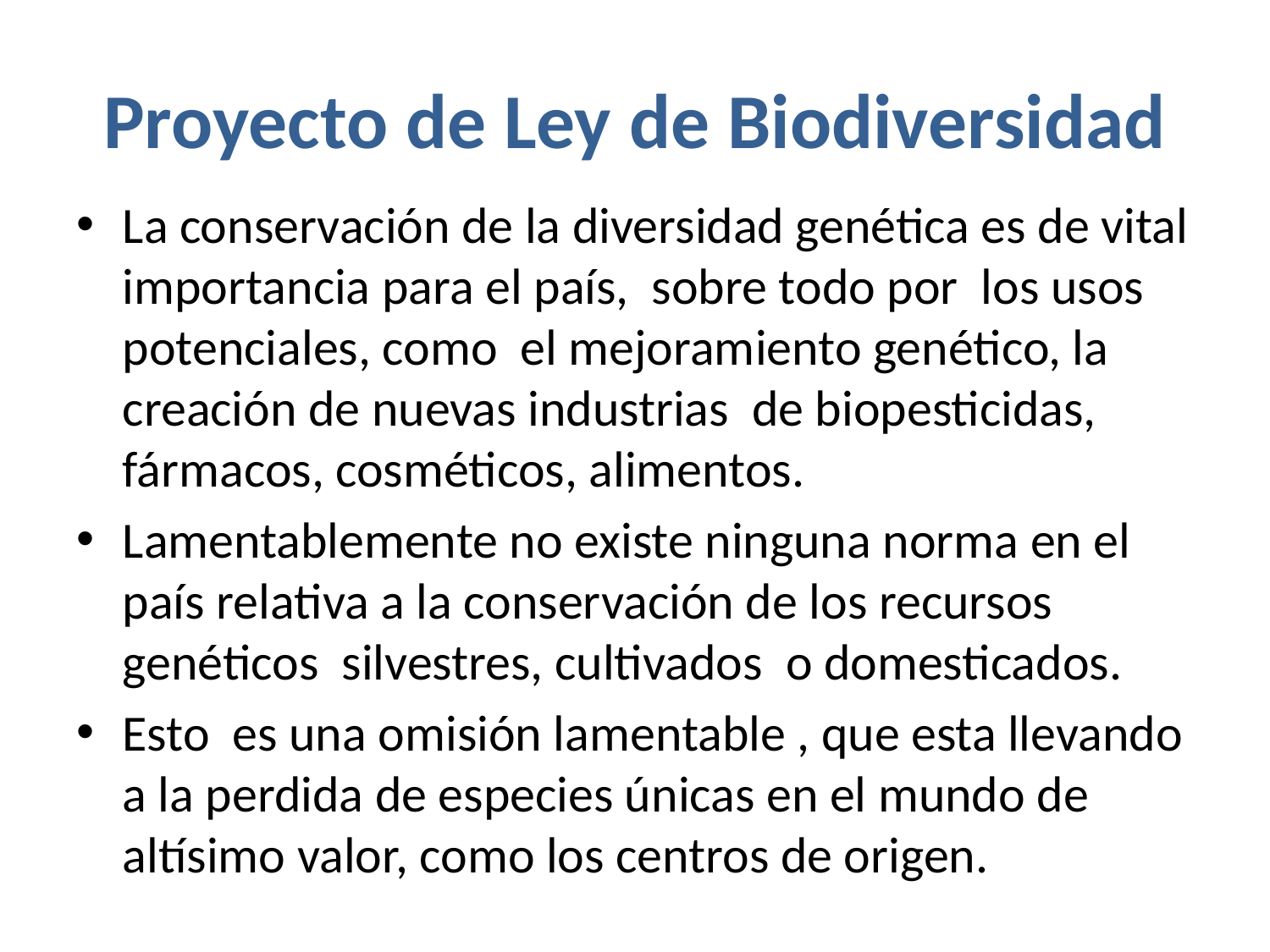

# Proyecto de Ley de Biodiversidad
La conservación de la diversidad genética es de vital importancia para el país,  sobre todo por  los usos potenciales, como  el mejoramiento genético, la creación de nuevas industrias  de biopesticidas, fármacos, cosméticos, alimentos.
Lamentablemente no existe ninguna norma en el país relativa a la conservación de los recursos genéticos  silvestres, cultivados  o domesticados.
Esto  es una omisión lamentable , que esta llevando a la perdida de especies únicas en el mundo de altísimo valor, como los centros de origen.